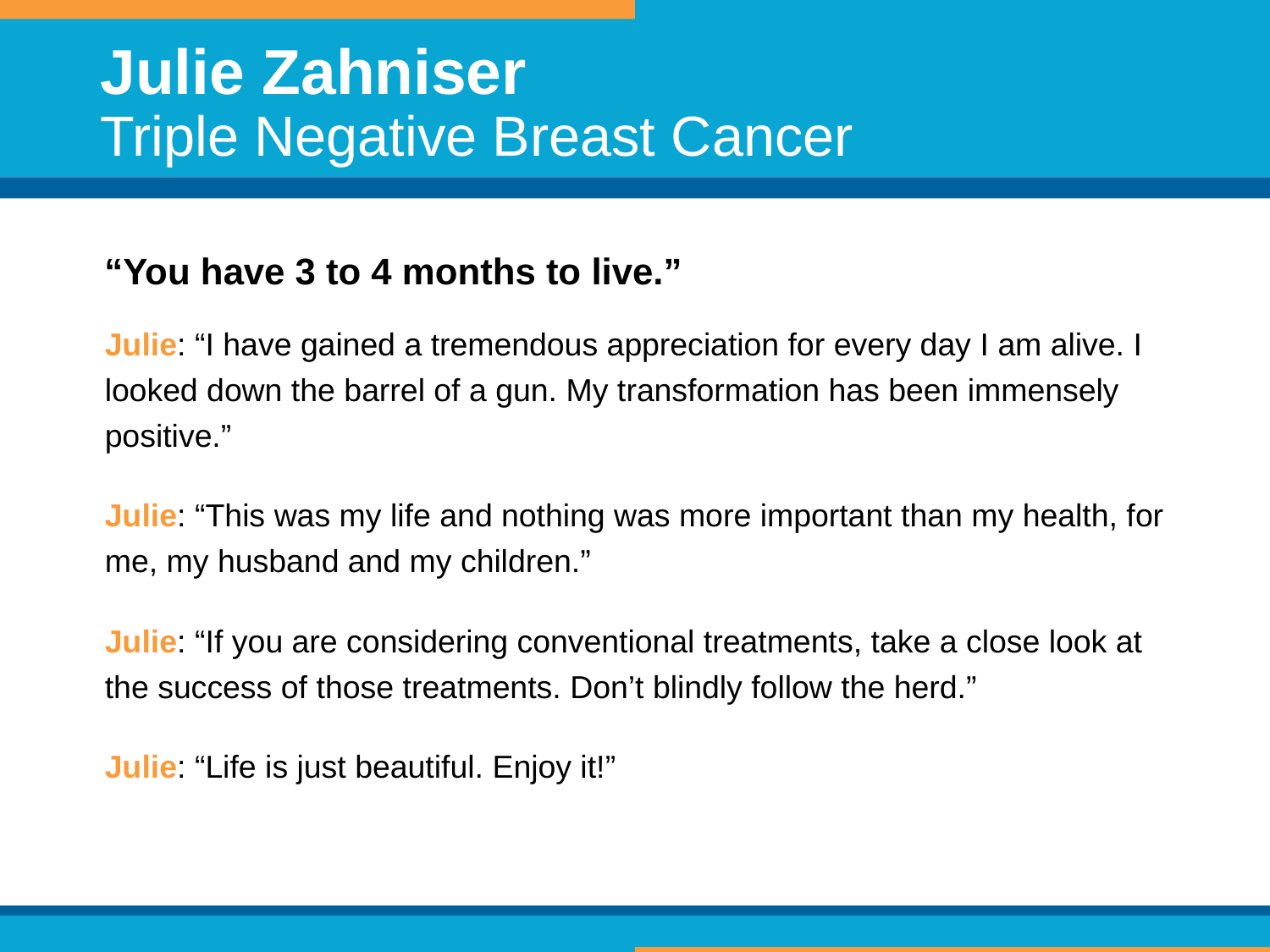

# Julie Zahniser Triple Negative Breast Cancer
“You have 3 to 4 months to live.”
Julie: “I have gained a tremendous appreciation for every day I am alive. I looked down the barrel of a gun. My transformation has been immensely positive.”
Julie: “This was my life and nothing was more important than my health, for me, my husband and my children.”
Julie: “If you are considering conventional treatments, take a close look at the success of those treatments. Don’t blindly follow the herd.”
Julie: “Life is just beautiful. Enjoy it!”